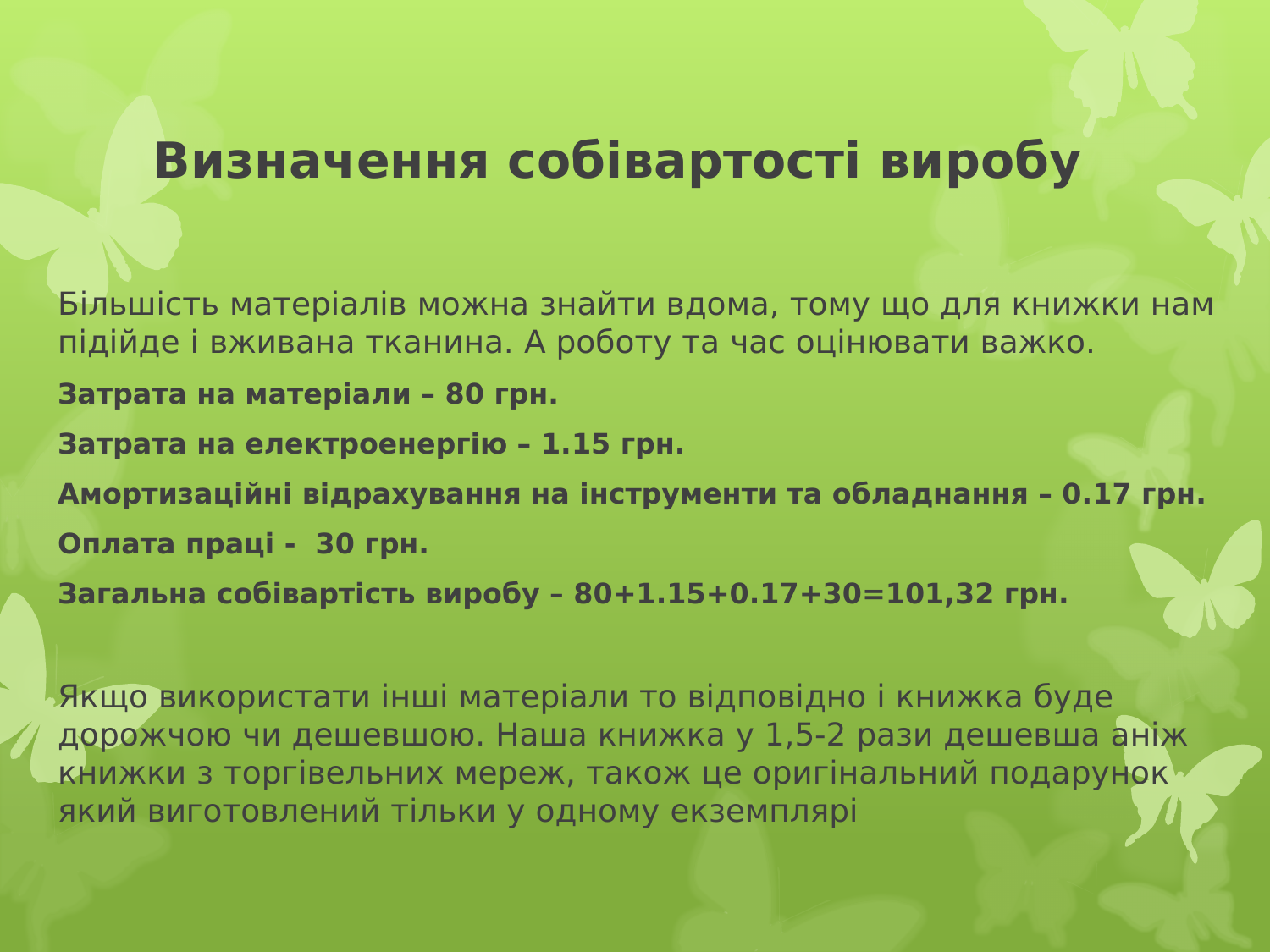

# Визначення собівартості виробу
Більшість матеріалів можна знайти вдома, тому що для книжки нам підійде і вживана тканина. А роботу та час оцінювати важко.
Затрата на матеріали – 80 грн.
Затрата на електроенергію – 1.15 грн.
Амортизаційні відрахування на інструменти та обладнання – 0.17 грн.
Оплата праці -  30 грн.
Загальна собівартість виробу – 80+1.15+0.17+30=101,32 грн.

Якщо використати інші матеріали то відповідно і книжка буде дорожчою чи дешевшою. Наша книжка у 1,5-2 рази дешевша аніж книжки з торгівельних мереж, також це оригінальний подарунок який виготовлений тільки у одному екземплярі